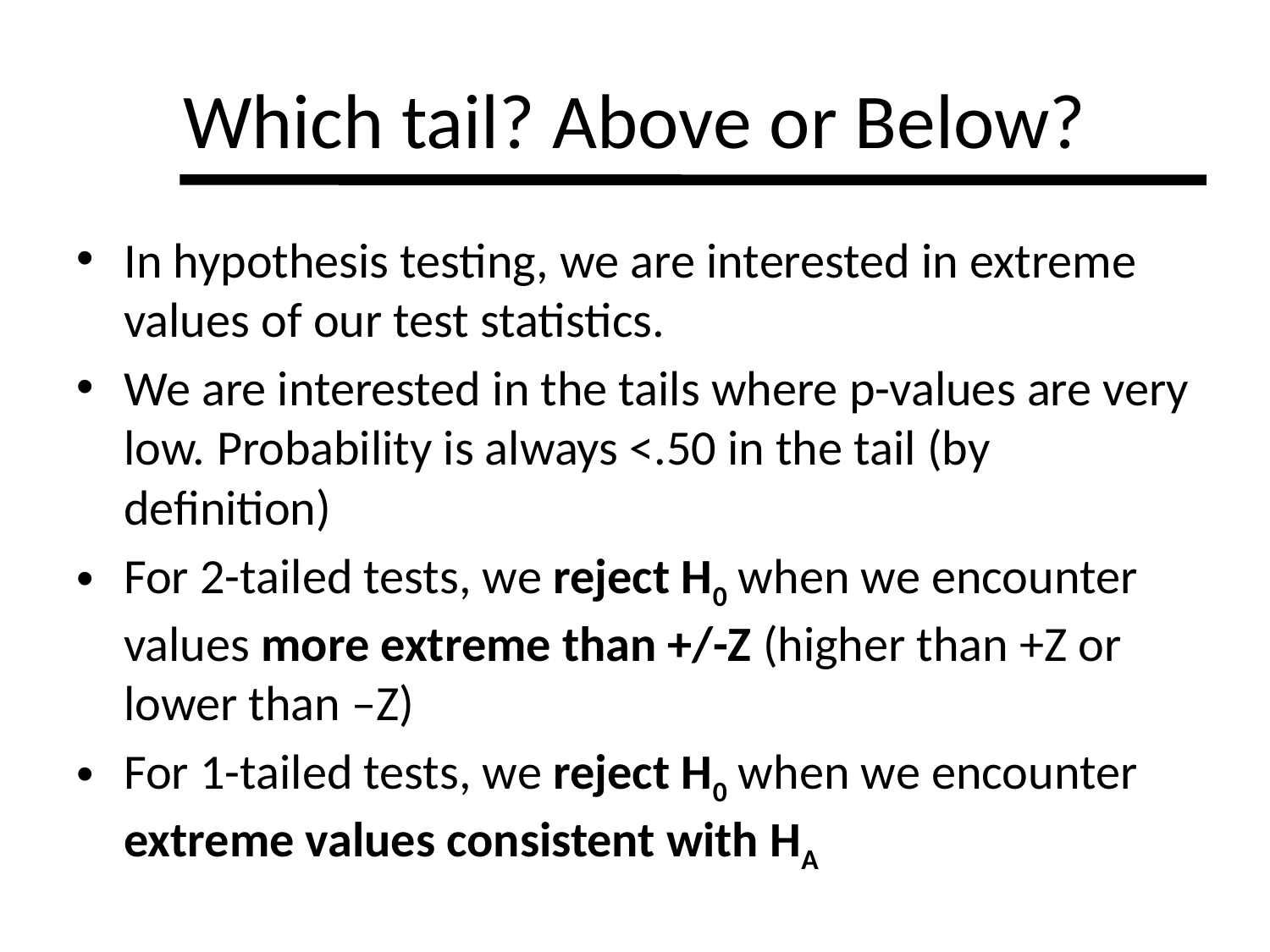

# Which tail? Above or Below?
In hypothesis testing, we are interested in extreme values of our test statistics.
We are interested in the tails where p-values are very low. Probability is always <.50 in the tail (by definition)
For 2-tailed tests, we reject H0 when we encounter values more extreme than +/-Z (higher than +Z or lower than –Z)
For 1-tailed tests, we reject H0 when we encounter extreme values consistent with HA